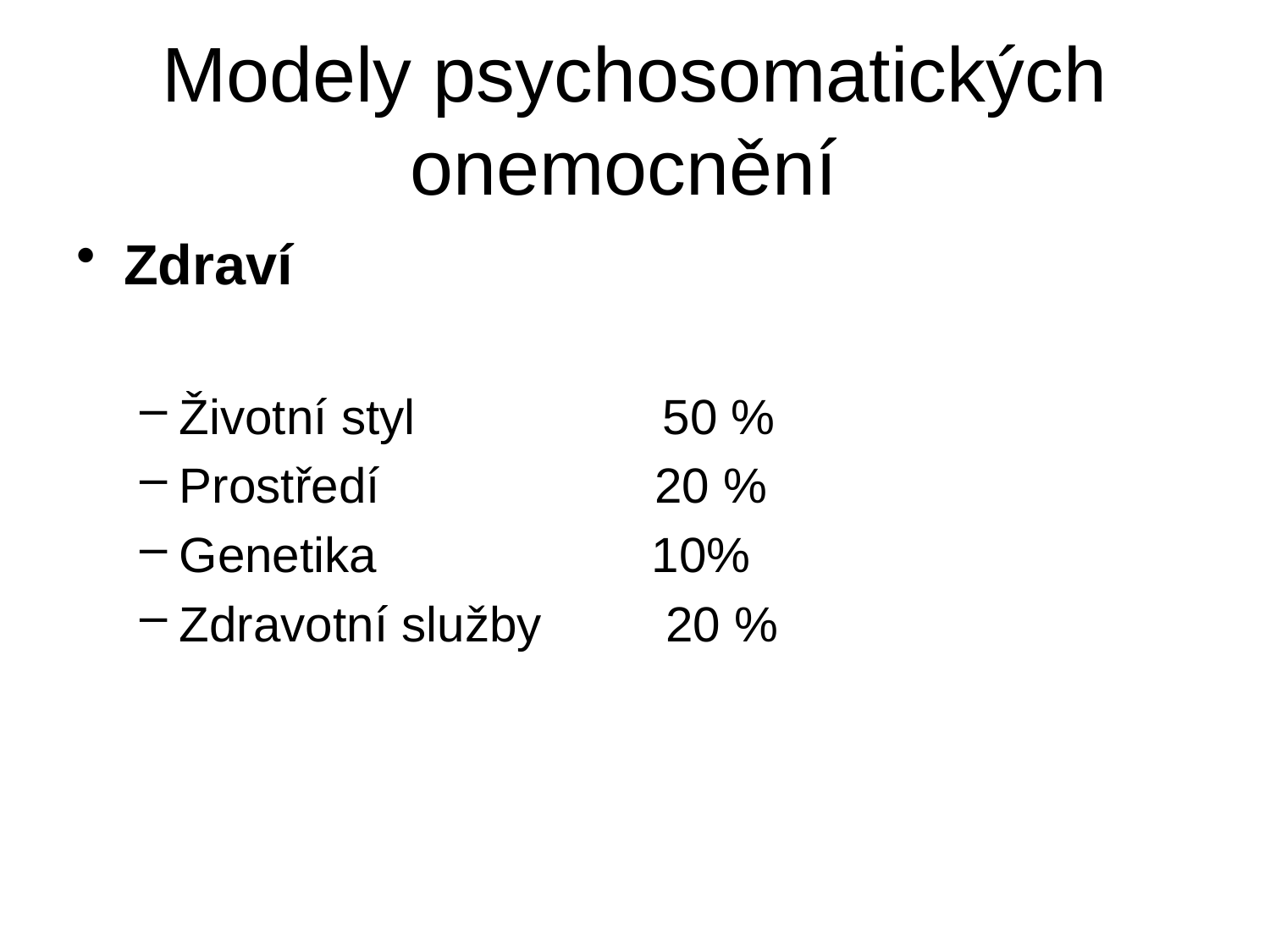

# Modely psychosomatických onemocnění
Zdraví

Životní styl                  50 %
Prostředí                    20 %
Genetika                    10%
Zdravotní služby         20 %